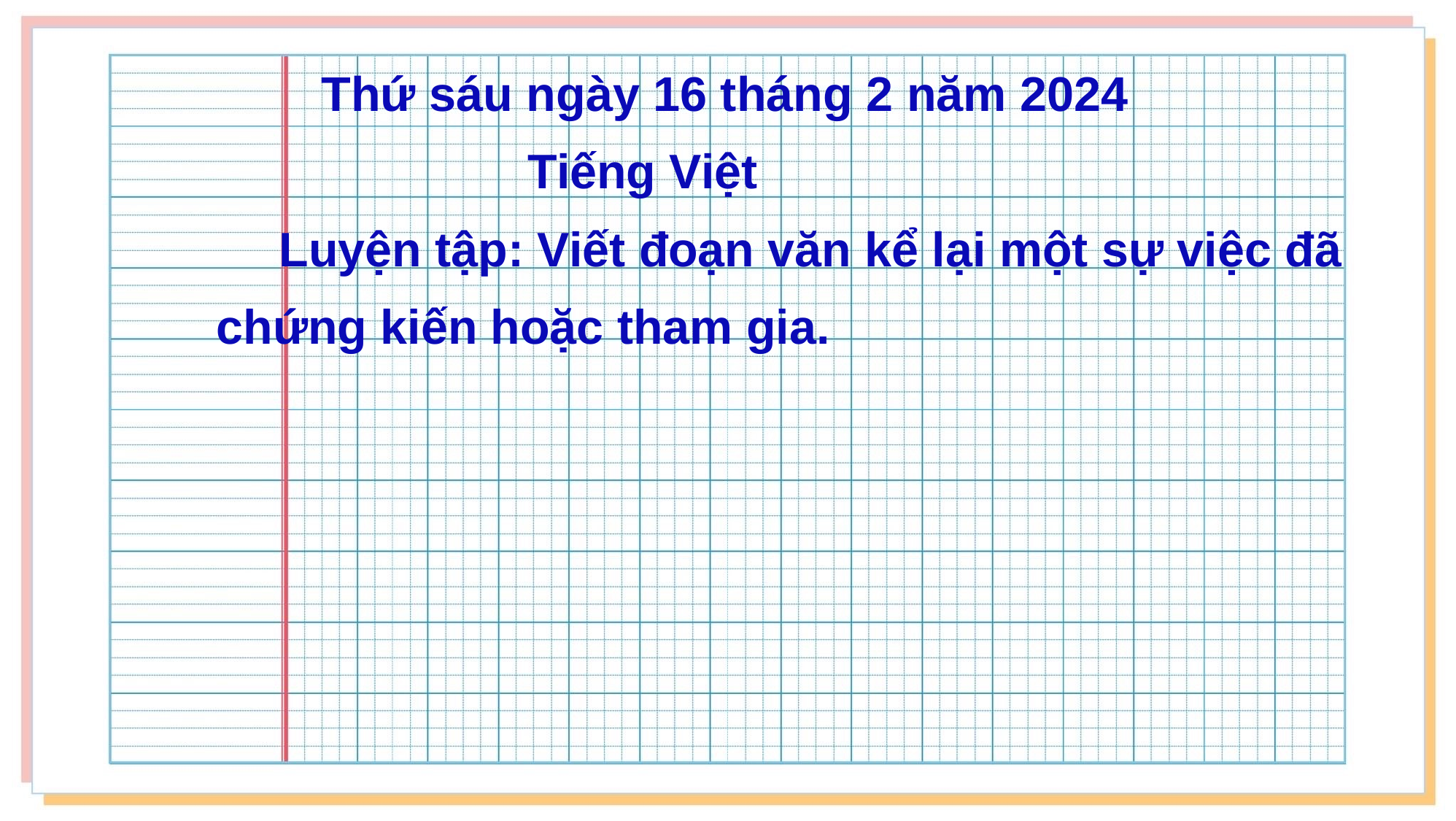

Thứ sáu ngày 16 tháng 2 năm 2024
    Tiếng Việt
  Luyện tập: Viết đoạn văn kể lại một sự việc đã
chứng kiến hoặc tham gia.